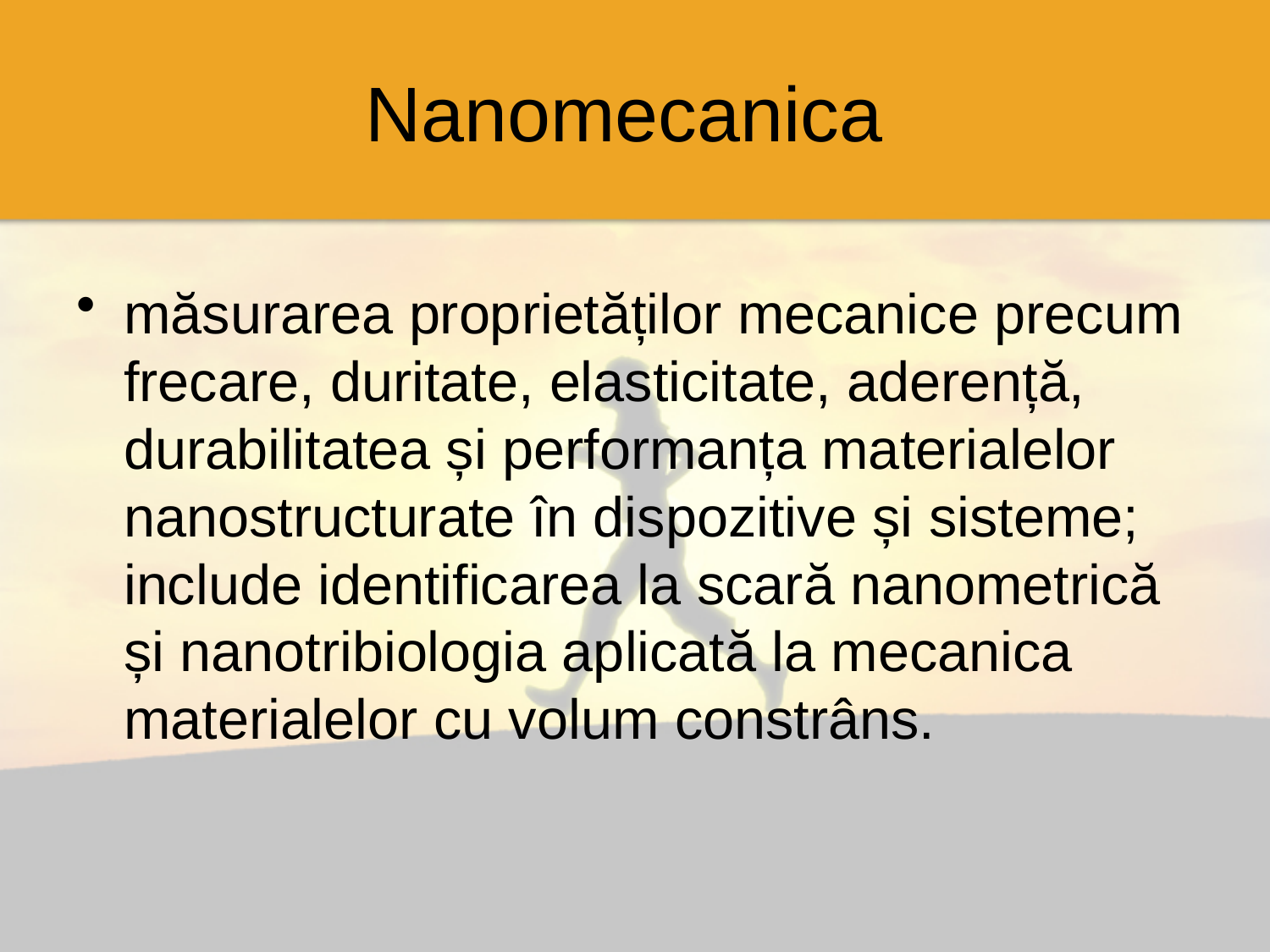

# Nanomecanica
măsurarea proprietăților mecanice precum frecare, duritate, elasticitate, aderență, durabilitatea și performanța materialelor nanostructurate în dispozitive și sisteme; include identificarea la scară nanometrică și nanotribiologia aplicată la mecanica materialelor cu volum constrâns.